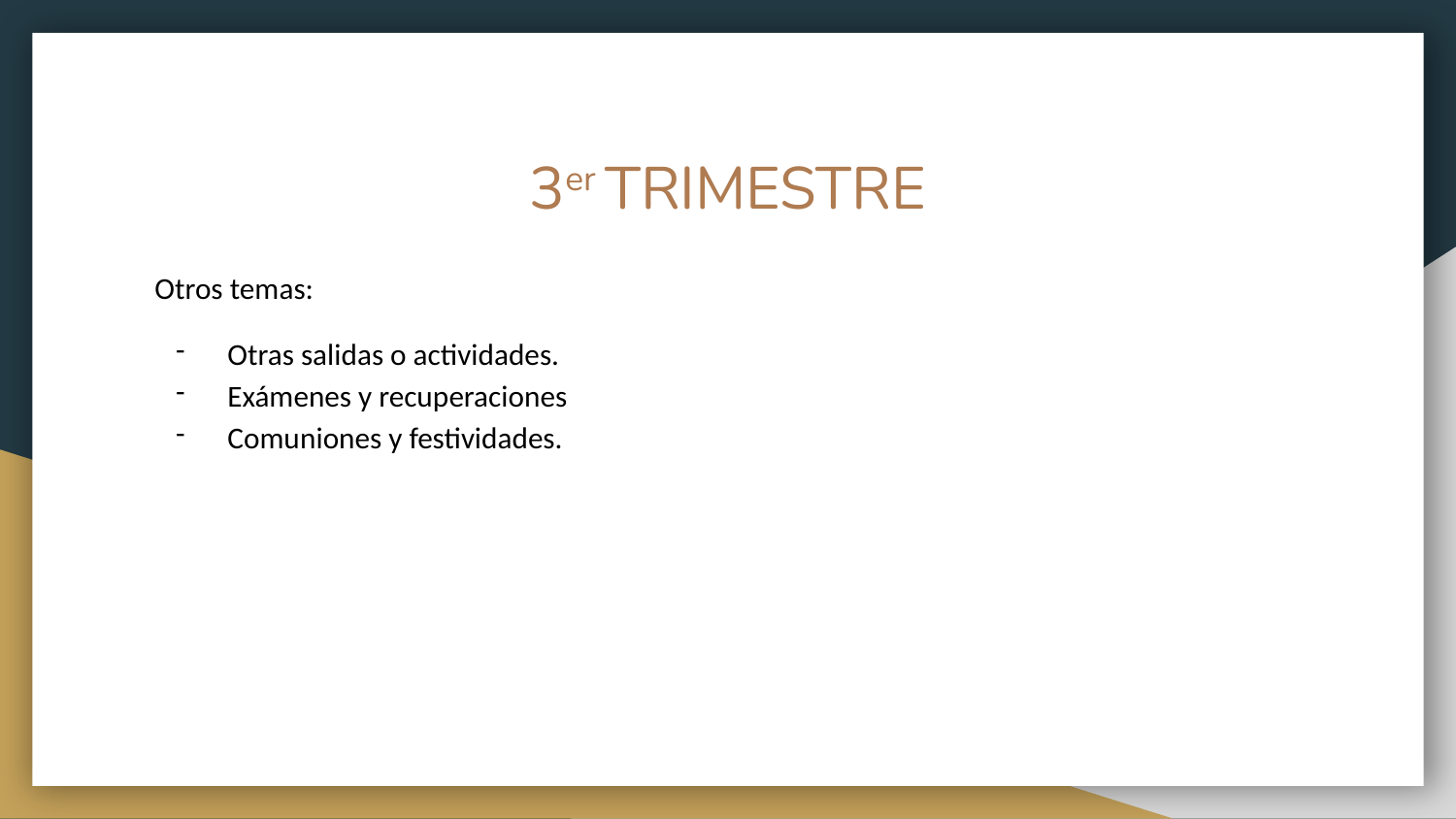

# 3er TRIMESTRE
Otros temas:
Otras salidas o actividades.
Exámenes y recuperaciones
Comuniones y festividades.